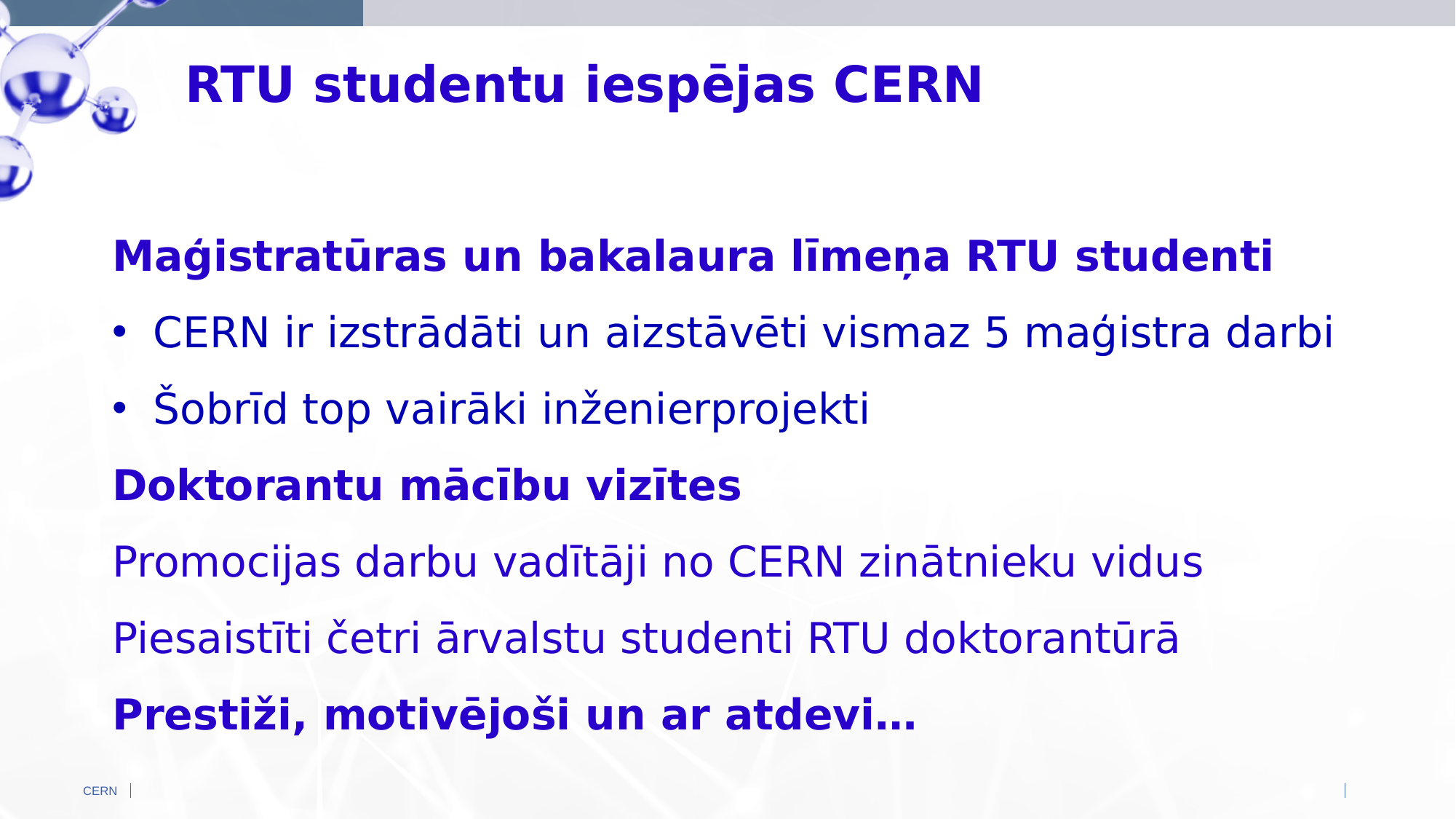

RTU studentu iespējas CERN
Maģistratūras un bakalaura līmeņa RTU studenti
CERN ir izstrādāti un aizstāvēti vismaz 5 maģistra darbi
Šobrīd top vairāki inženierprojekti
Doktorantu mācību vizītes
Promocijas darbu vadītāji no CERN zinātnieku vidus
Piesaistīti četri ārvalstu studenti RTU doktorantūrā
Prestiži, motivējoši un ar atdevi…